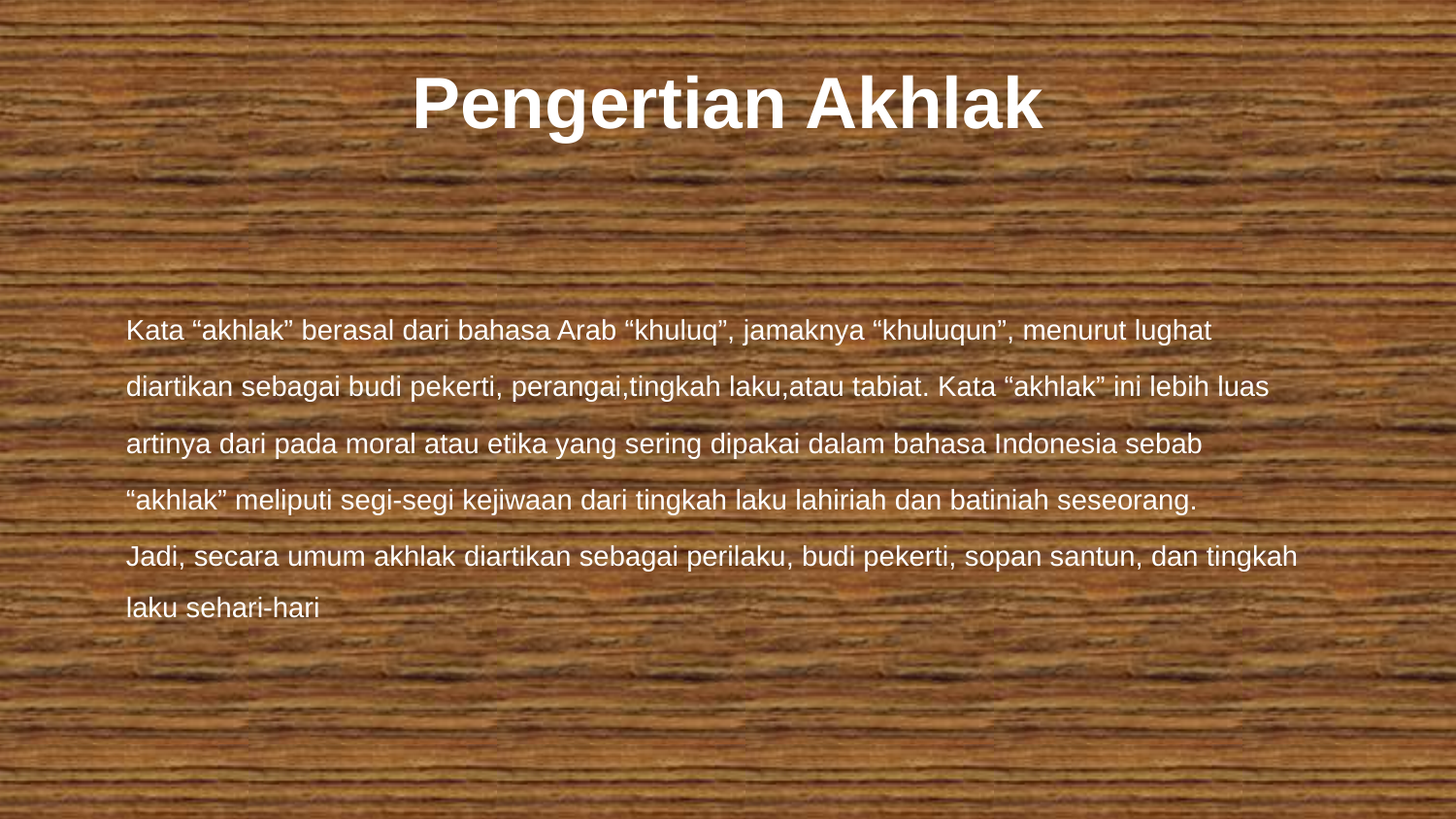

# Pengertian Akhlak
Kata “akhlak” berasal dari bahasa Arab “khuluq”, jamaknya “khuluqun”, menurut lughat
diartikan sebagai budi pekerti, perangai,tingkah laku,atau tabiat. Kata “akhlak” ini lebih luas
artinya dari pada moral atau etika yang sering dipakai dalam bahasa Indonesia sebab
“akhlak” meliputi segi-segi kejiwaan dari tingkah laku lahiriah dan batiniah seseorang.
Jadi, secara umum akhlak diartikan sebagai perilaku, budi pekerti, sopan santun, dan tingkah laku sehari-hari